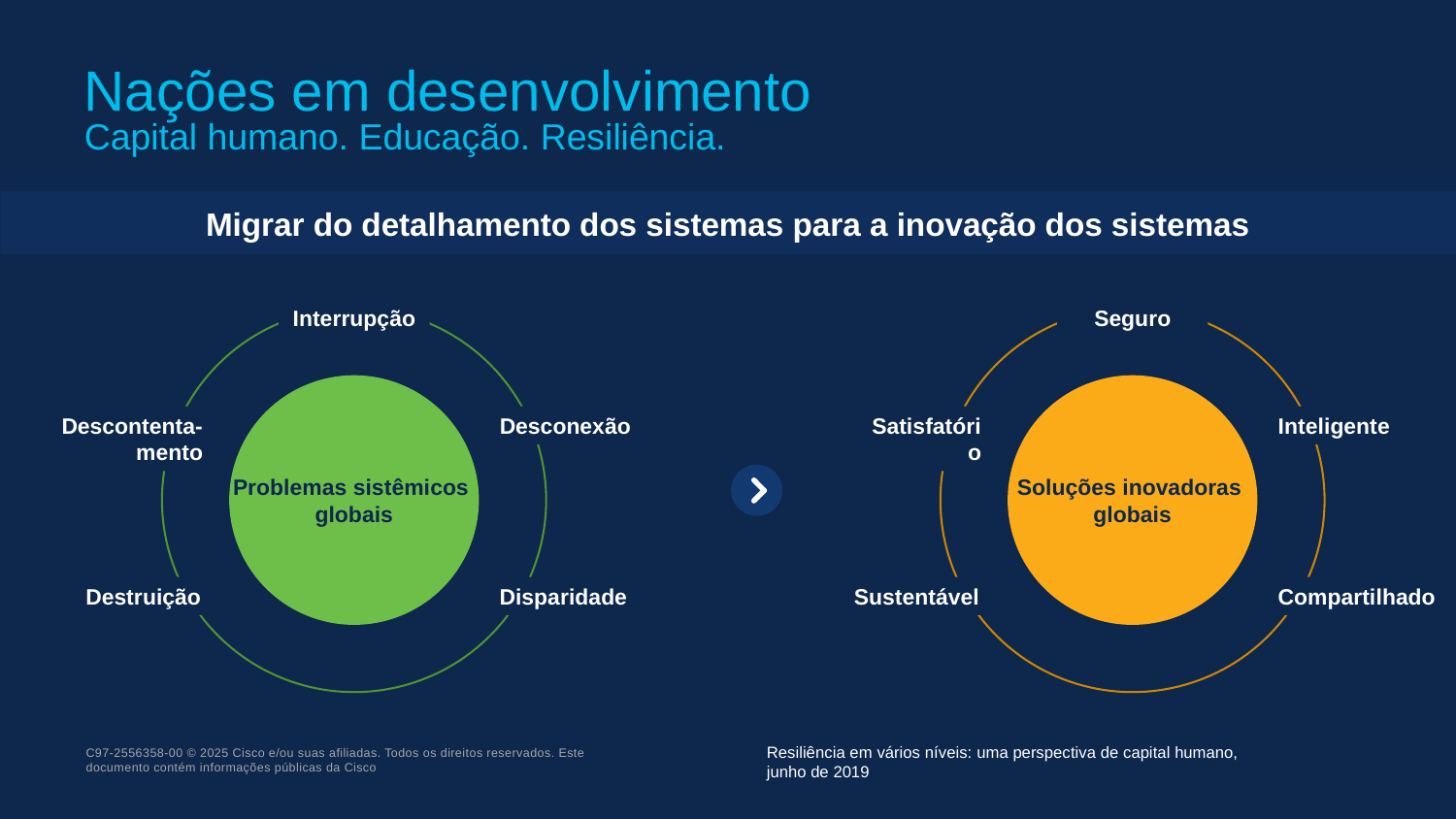

Nações em desenvolvimento
Capital humano. Educação. Resiliência.
Migrar do detalhamento dos sistemas para a inovação dos sistemas

Interrupção
Seguro

Problemas sistêmicos
globais
Soluções inovadoras
globais
Desconexão
Satisfatório
Inteligente
Descontenta-mento

Destruição
Disparidade
Sustentável
Compartilhado
Resiliência em vários níveis: uma perspectiva de capital humano, junho de 2019